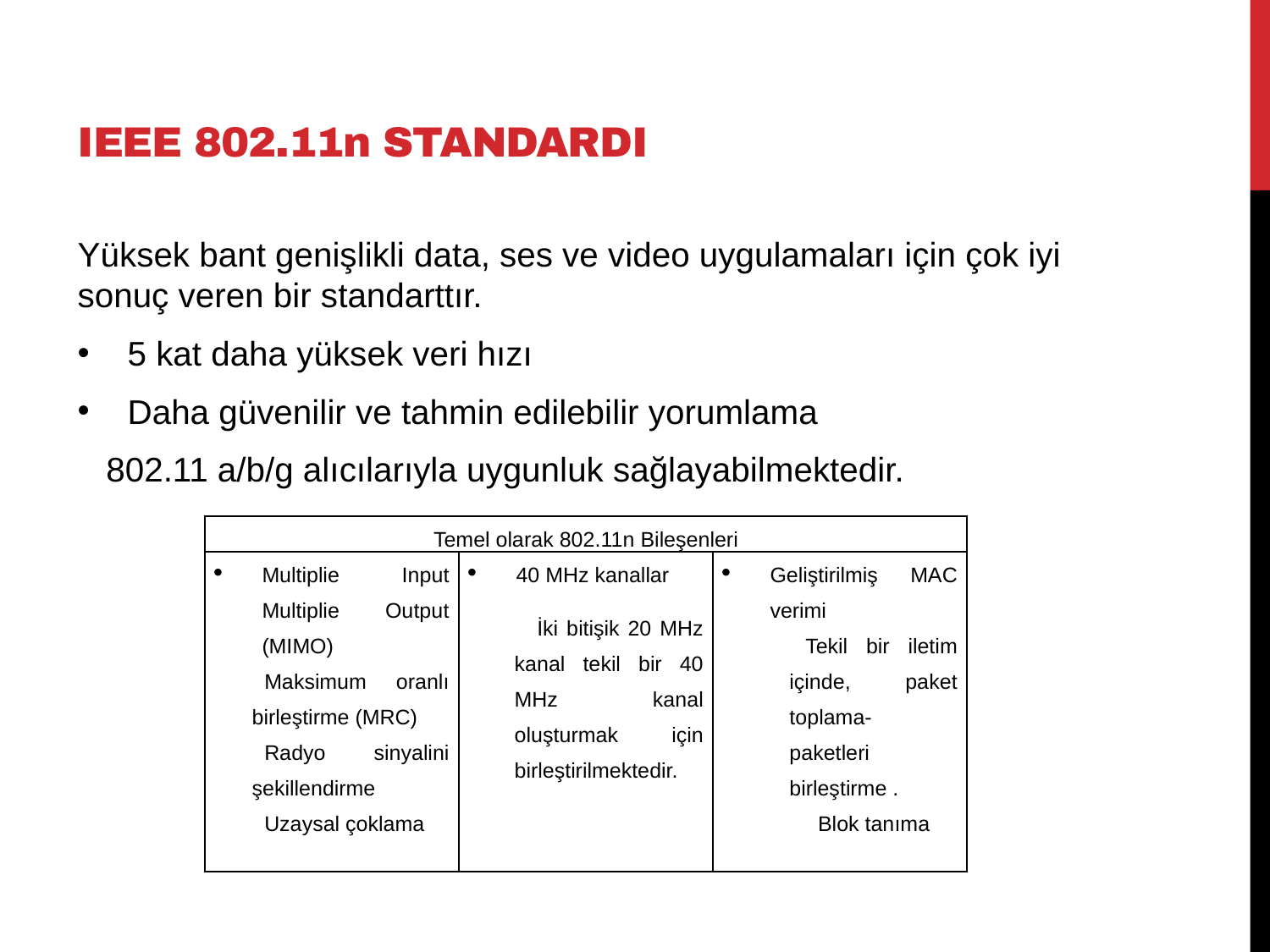

# IEEE 802.11n STANDARDI
Yüksek bant genişlikli data, ses ve video uygulamaları için çok iyi sonuç veren bir standarttır.
5 kat daha yüksek veri hızı
Daha güvenilir ve tahmin edilebilir yorumlama
   802.11 a/b/g alıcılarıyla uygunluk sağlayabilmektedir.

| Temel olarak 802.11n Bileşenleri |  |  |
| --- | --- | --- |
| Multiplie Input Multiplie Output (MIMO) Maksimum oranlı birleştirme (MRC) Radyo sinyalini şekillendirme Uzaysal çoklama | 40 MHz kanallar İki bitişik 20 MHz kanal tekil bir 40 MHz kanal oluşturmak için birleştirilmektedir. | Geliştirilmiş MAC verimi Tekil bir iletim içinde, paket toplama- paketleri birleştirme . Blok tanıma |